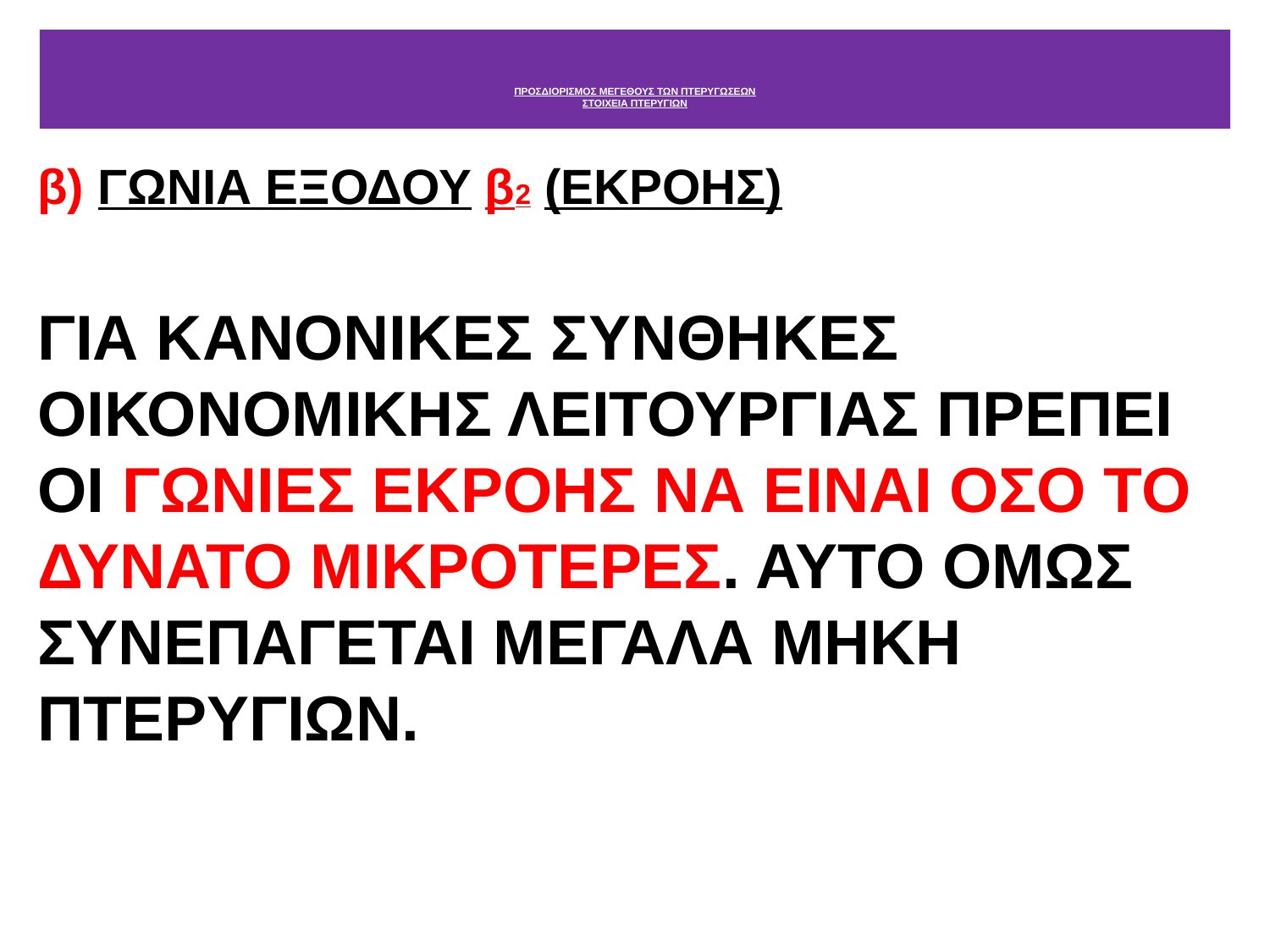

# ΠΡΟΣΔΙΟΡΙΣΜΟΣ ΜΕΓΕΘΟΥΣ ΤΩΝ ΠΤΕΡΥΓΩΣΕΩΝ ΣΤΟΙΧΕΙΑ ΠΤΕΡΥΓΙΩΝ
β) ΓΩΝΙΑ ΕΞΟΔΟΥ β2 (ΕΚΡΟΗΣ)

ΓΙΑ ΚΑΝΟΝΙΚΕΣ ΣΥΝΘΗΚΕΣ ΟΙΚΟΝΟΜΙΚΗΣ ΛΕΙΤΟΥΡΓΙΑΣ ΠΡΕΠΕΙ ΟΙ ΓΩΝΙΕΣ ΕΚΡΟΗΣ ΝΑ ΕΙΝΑΙ ΟΣΟ ΤΟ ΔΥΝΑΤΟ ΜΙΚΡΟΤΕΡΕΣ. ΑΥΤΟ ΟΜΩΣ ΣΥΝΕΠΑΓΕΤΑΙ ΜΕΓΑΛΑ ΜΗΚΗ ΠΤΕΡΥΓΙΩΝ.